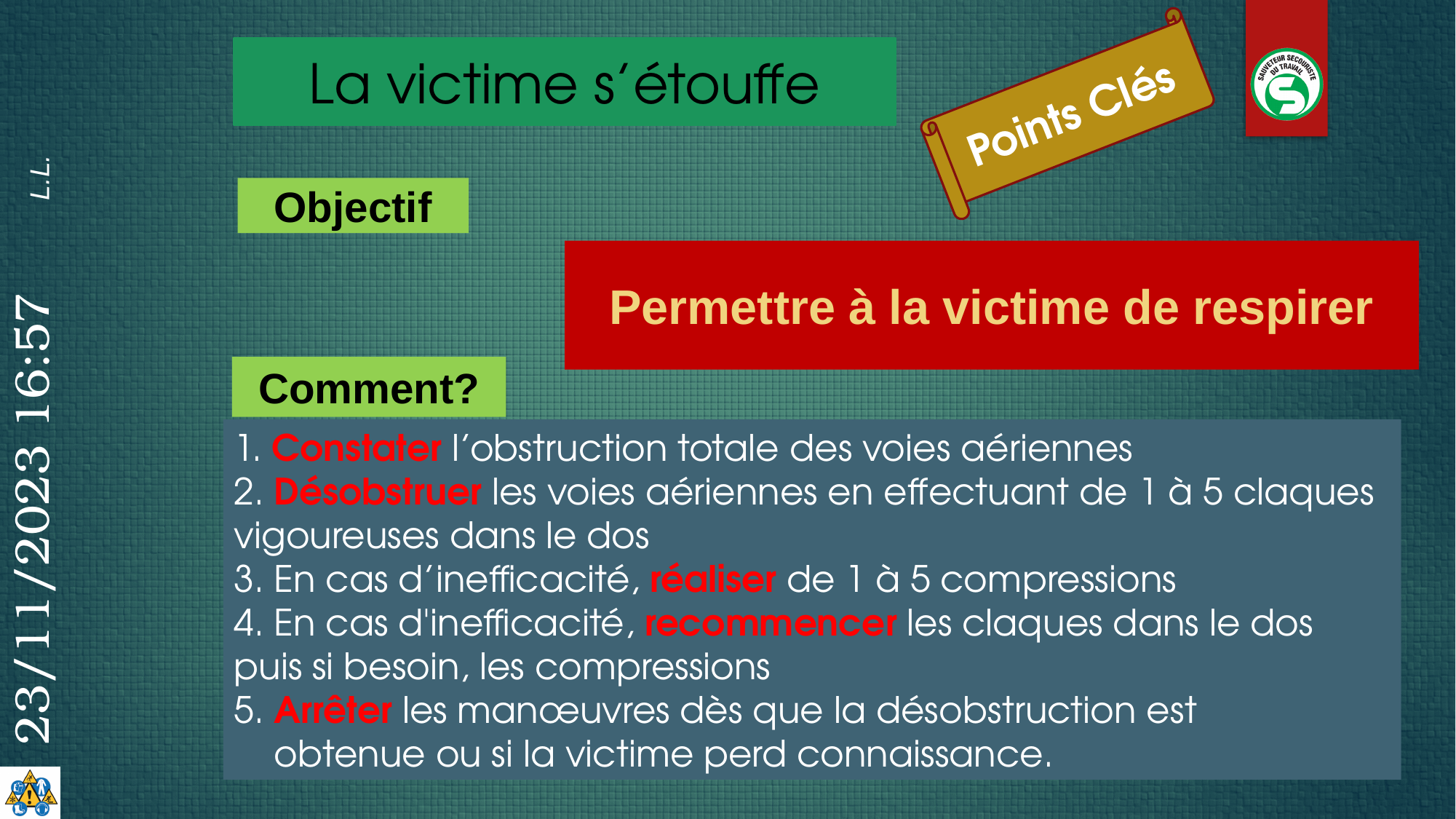

La victime s’étouffe
Points Clés
Objectif
Permettre à la victime de respirer
Comment?
1. Constater l’obstruction totale des voies aériennes
2. Désobstruer les voies aériennes en effectuant de 1 à 5 claques vigoureuses dans le dos
3. En cas d’inefficacité, réaliser de 1 à 5 compressions
4. En cas d'inefficacité, recommencer les claques dans le dos puis si besoin, les compressions
5. Arrêter les manœuvres dès que la désobstruction est
    obtenue ou si la victime perd connaissance.